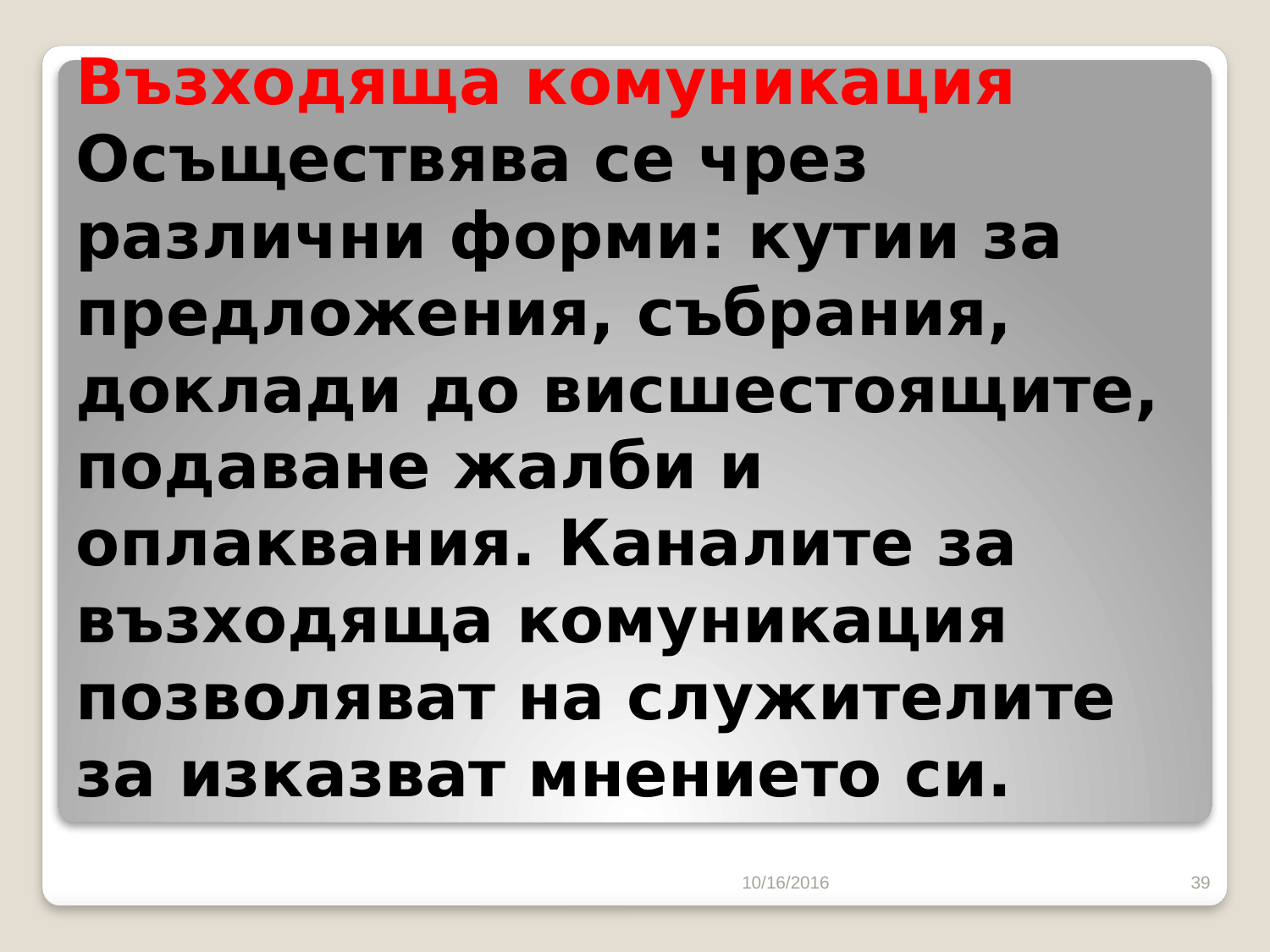

# Възходяща комуникация  Осъществява се чрез различни форми: кутии за предложения, събрания, доклади до висшестоящите, подаване жалби и оплаквания. Каналите за възходяща комуникация позволяват на служителите за изказват мнението си.
10/16/2016
39